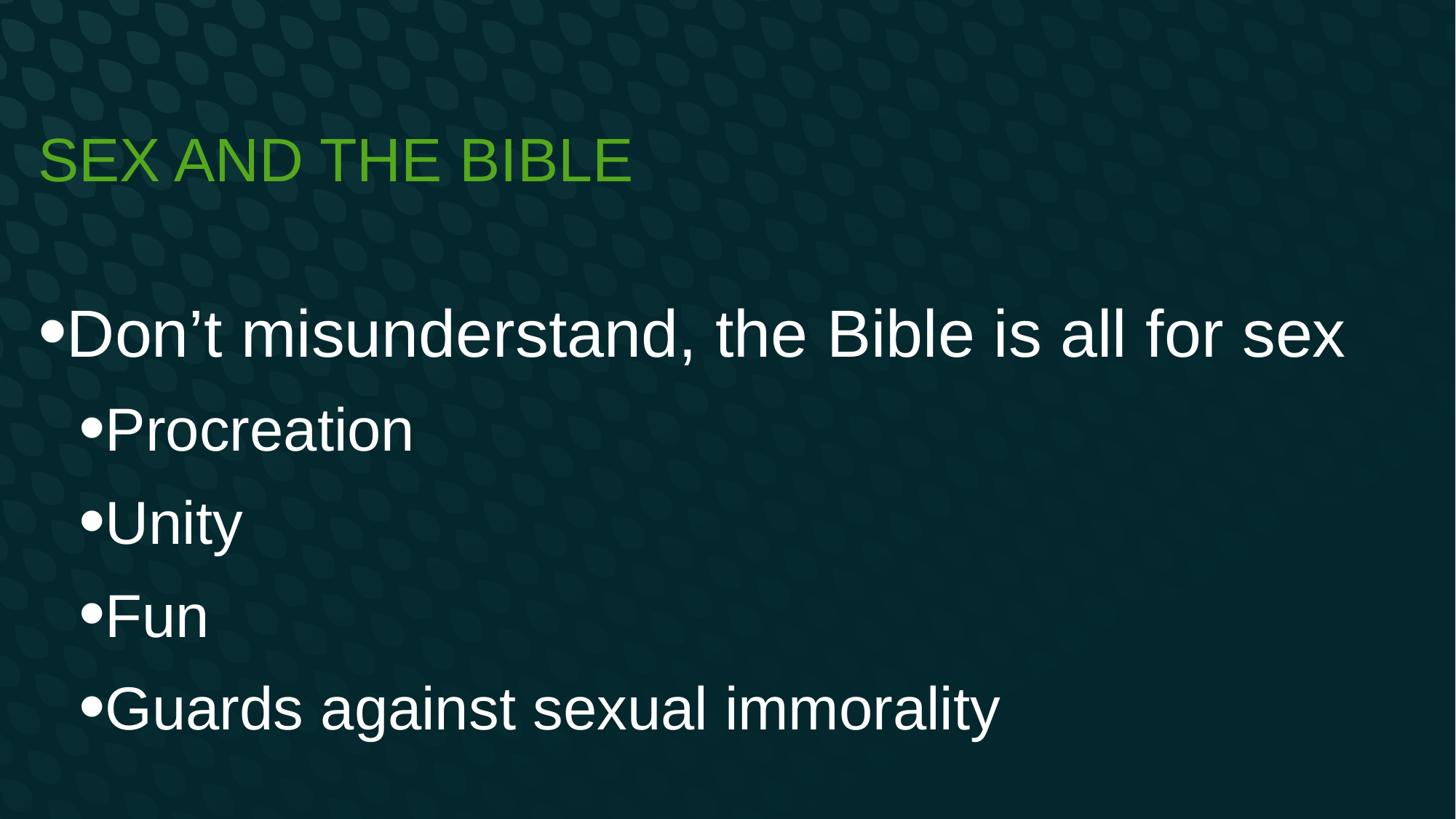

# Sex and the Bible
Don’t misunderstand, the Bible is all for sex
Procreation
Unity
Fun
Guards against sexual immorality